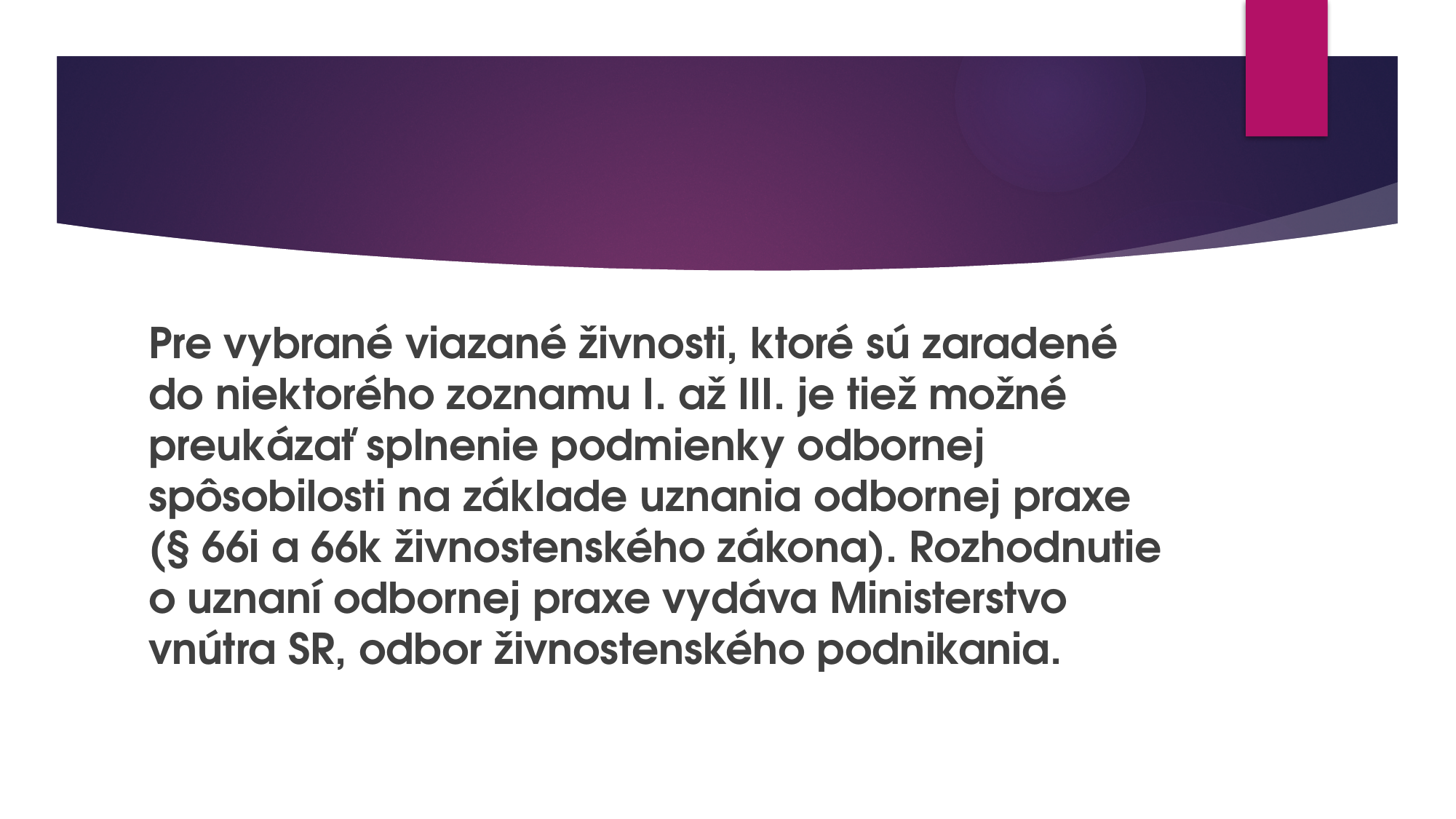

Pre vybrané viazané živnosti, ktoré sú zaradené do niektorého zoznamu I. až III. je tiež možné preukázať splnenie podmienky odbornej spôsobilosti na základe uznania odbornej praxe (§ 66i a 66k živnostenského zákona). Rozhodnutie o uznaní odbornej praxe vydáva Ministerstvo vnútra SR, odbor živnostenského podnikania.